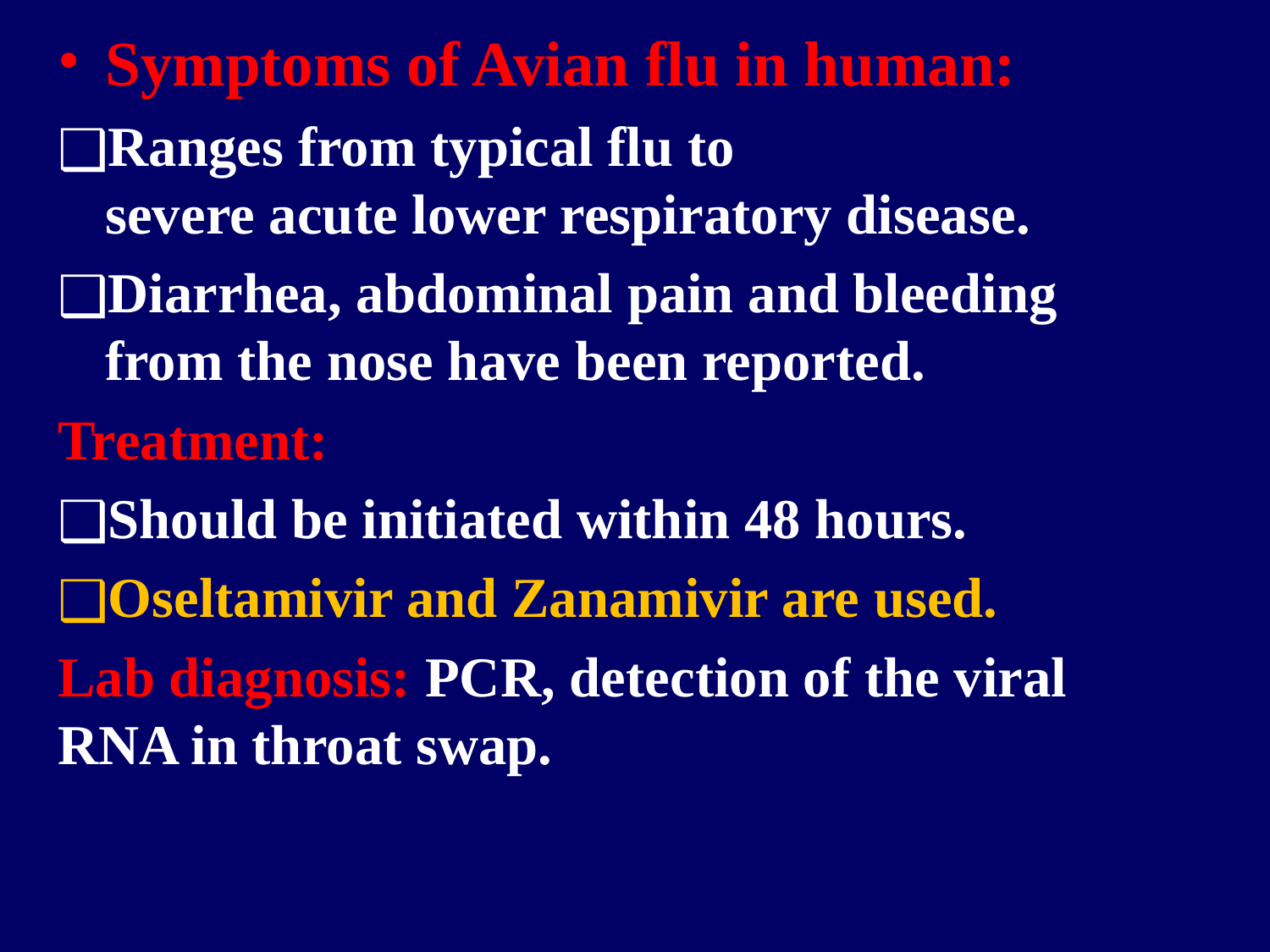

Symptoms of Avian flu in human:
Ranges from typical flu to                     severe acute lower respiratory disease.
Diarrhea, abdominal pain and bleeding from the nose have been reported.
Treatment:
Should be initiated within 48 hours.
Oseltamivir and Zanamivir are used.
Lab diagnosis: PCR, detection of the viral RNA in throat swap.